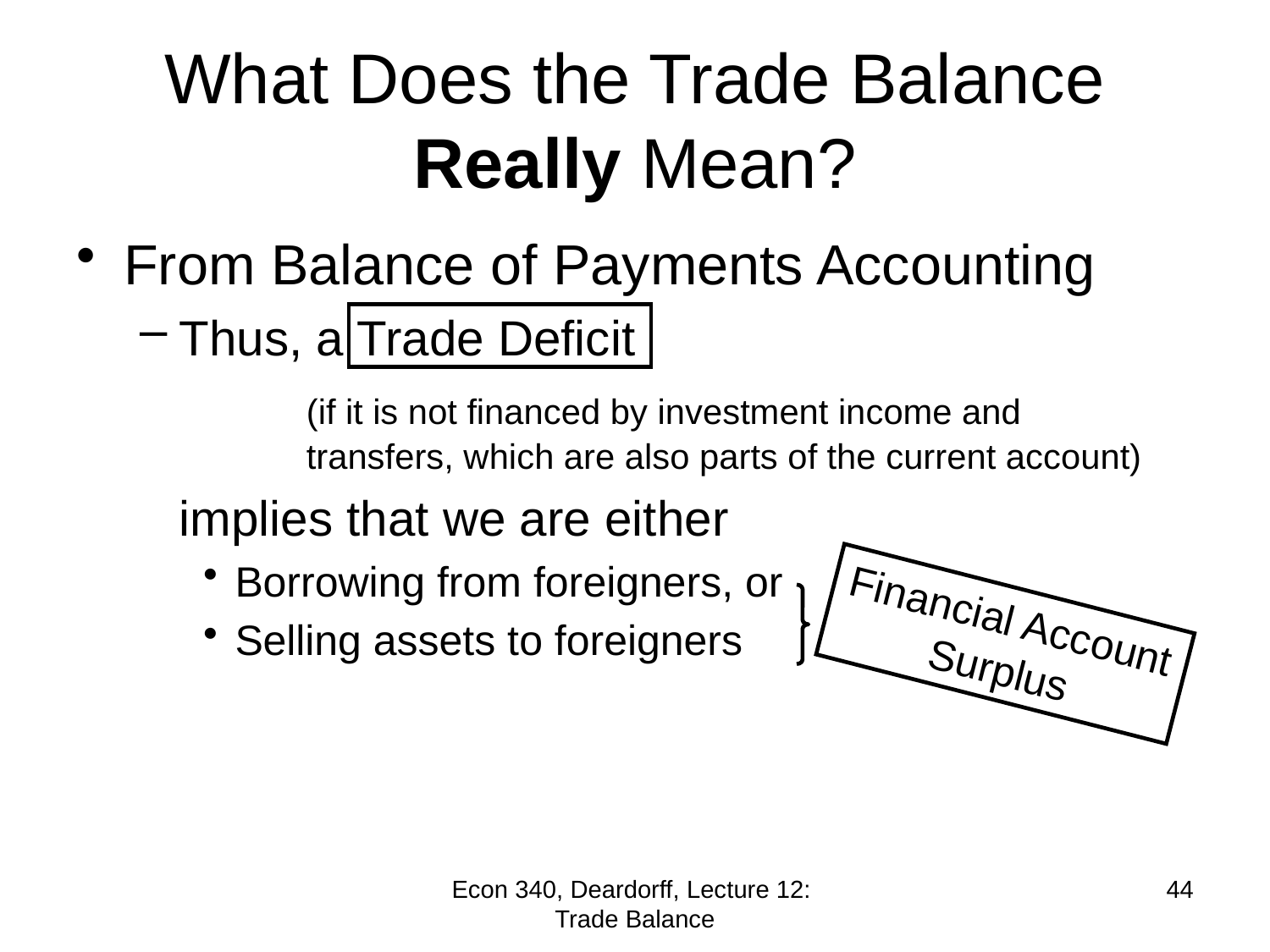

# What Does the Trade Balance Really Mean?
From Balance of Payments Accounting
Thus, a Trade Deficit
		(if it is not financed by investment income and 		transfers, which are also parts of the current account)
	implies that we are either
Borrowing from foreigners, or
Selling assets to foreigners

Financial Account Surplus
Econ 340, Deardorff, Lecture 12:  Trade Balance
44